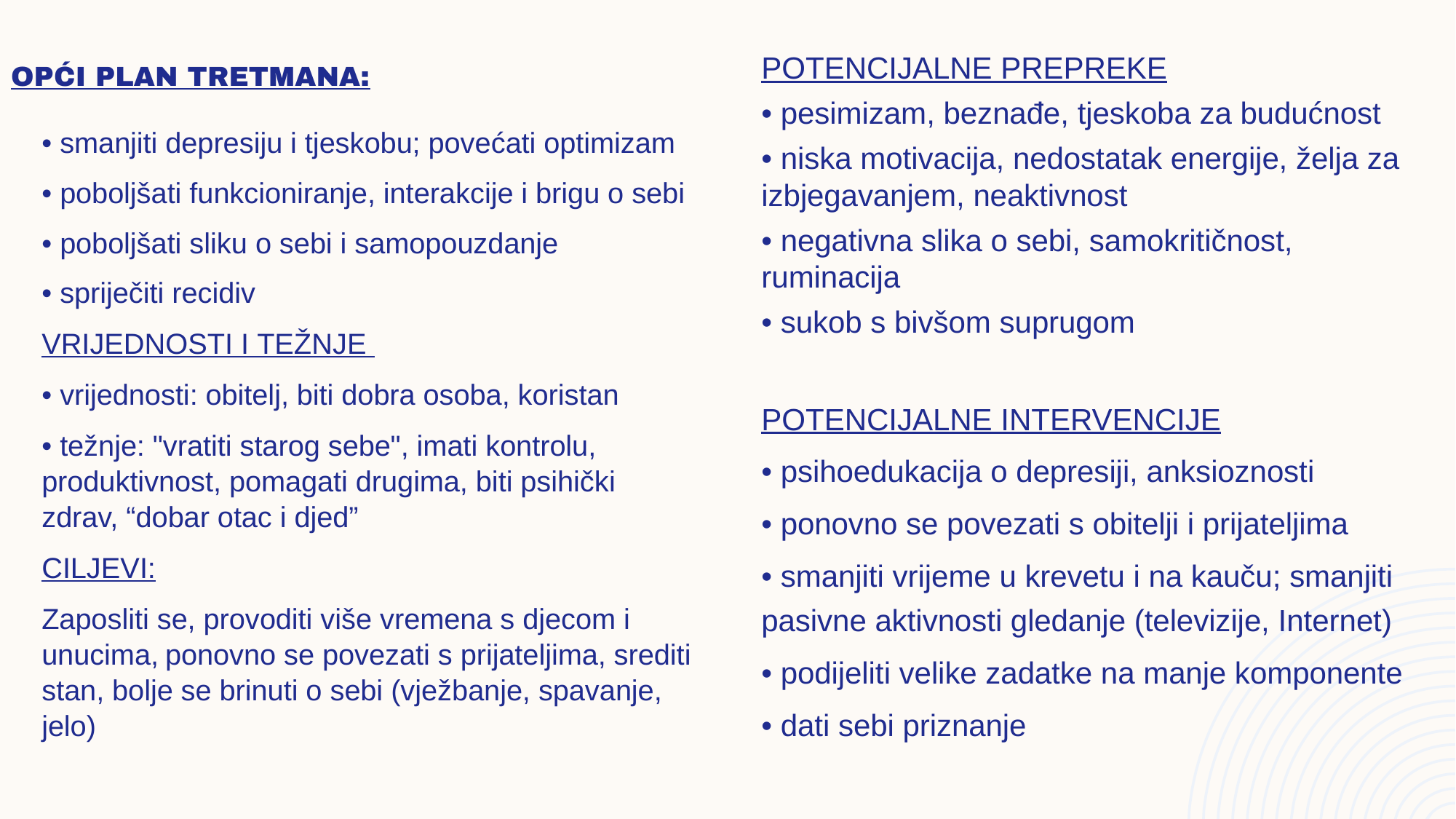

# opći plan tretmana:
POTENCIJALNE PREPREKE
• pesimizam, beznađe, tjeskoba za budućnost
• niska motivacija, nedostatak energije, želja za izbjegavanjem, neaktivnost
• negativna slika o sebi, samokritičnost, ruminacija
• sukob s bivšom suprugom

POTENCIJALNE INTERVENCIJE
• psihoedukacija o depresiji, anksioznosti
• ponovno se povezati s obitelji i prijateljima
• smanjiti vrijeme u krevetu i na kauču; smanjiti pasivne aktivnosti gledanje (televizije, Internet)
• podijeliti velike zadatke na manje komponente
• dati sebi priznanje

• smanjiti depresiju i tjeskobu; povećati optimizam
• poboljšati funkcioniranje, interakcije i brigu o sebi
• poboljšati sliku o sebi i samopouzdanje
• spriječiti recidiv
VRIJEDNOSTI I TEŽNJE
• vrijednosti: obitelj, biti dobra osoba, koristan
• težnje: "vratiti starog sebe", imati kontrolu, produktivnost, pomagati drugima, biti psihički zdrav, “dobar otac i djed”
CILJEVI:
Zaposliti se, provoditi više vremena s djecom i unucima, ponovno se povezati s prijateljima, srediti stan, bolje se brinuti o sebi (vježbanje, spavanje, jelo)